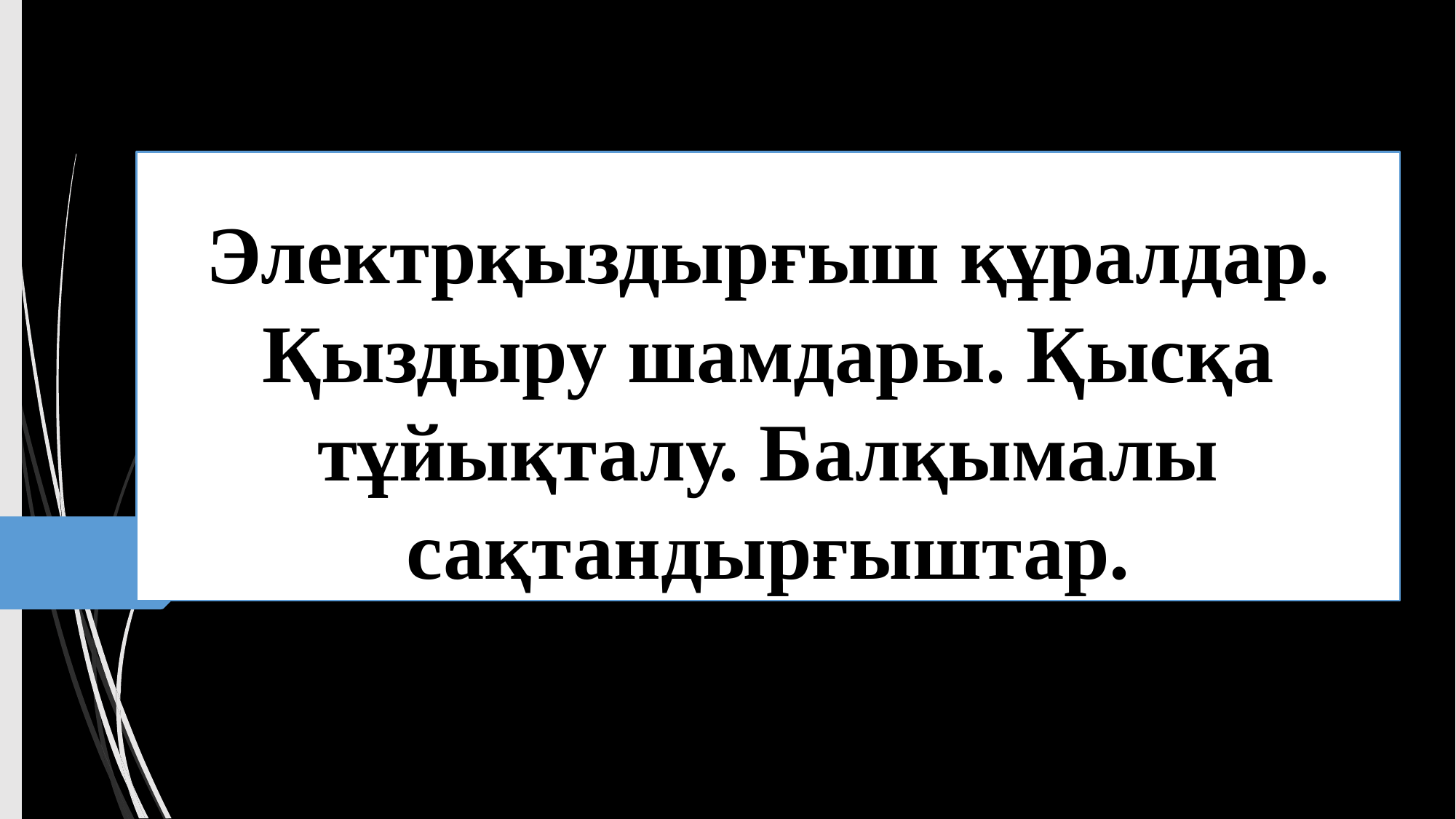

# Электрқыздырғыш құралдар. Қыздыру шамдары. Қысқа тұйықталу. Балқымалы сақтандырғыштар.